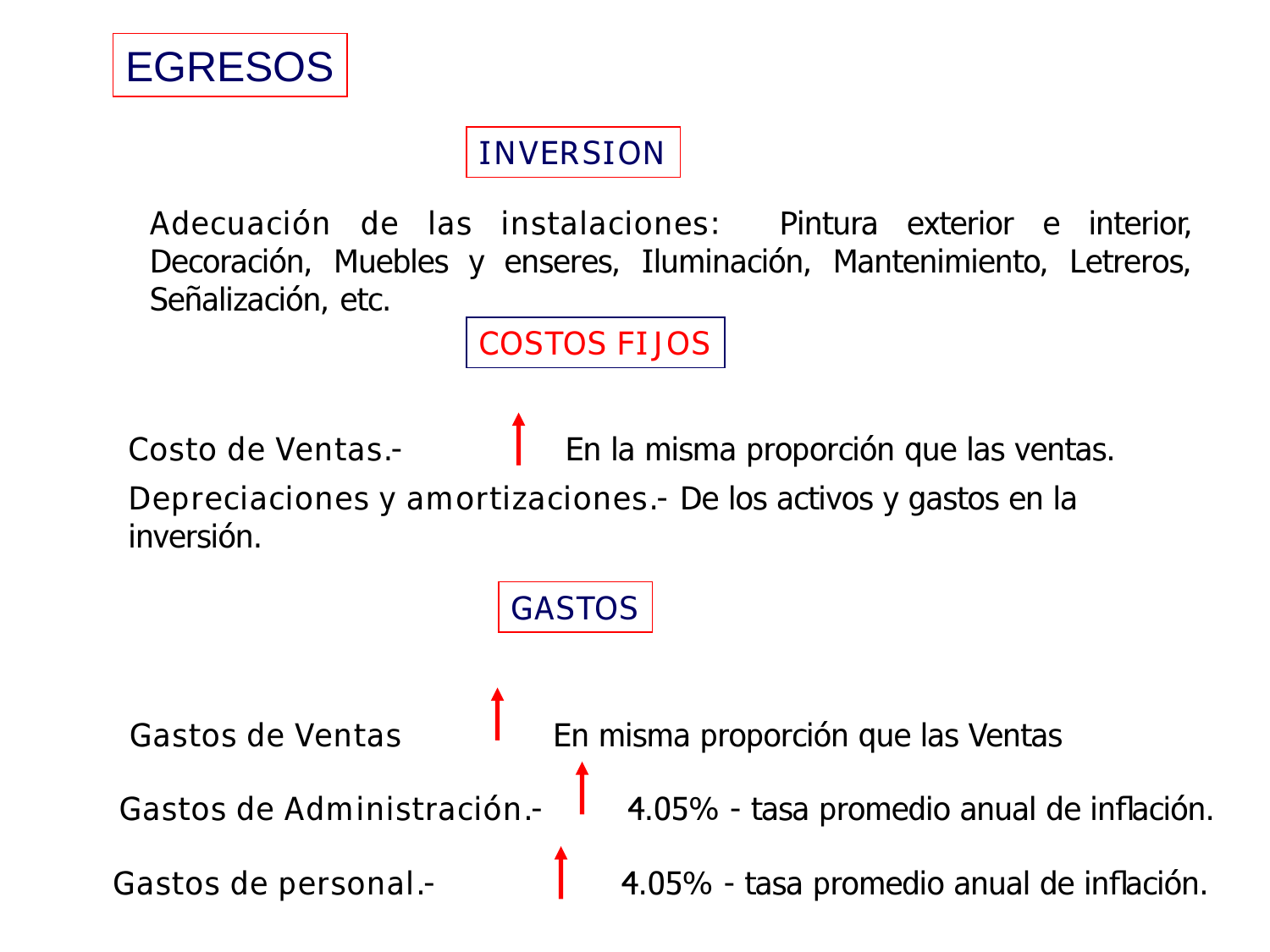

EGRESOS
INVERSION

Adecuación de las instalaciones:  Pintura exterior e interior, Decoración, Muebles y enseres, Iluminación, Mantenimiento, Letreros, Señalización, etc.
COSTOS FIJOS

Costo de Ventas.-	      En la misma proporción que las ventas.
Depreciaciones y amortizaciones.- De los activos y gastos en la inversión.
GASTOS

Gastos de Ventas
En misma proporción que las Ventas

Gastos de Administración.- 	4.05% - tasa promedio anual de inflación.

Gastos de personal.-		4.05% - tasa promedio anual de inflación.